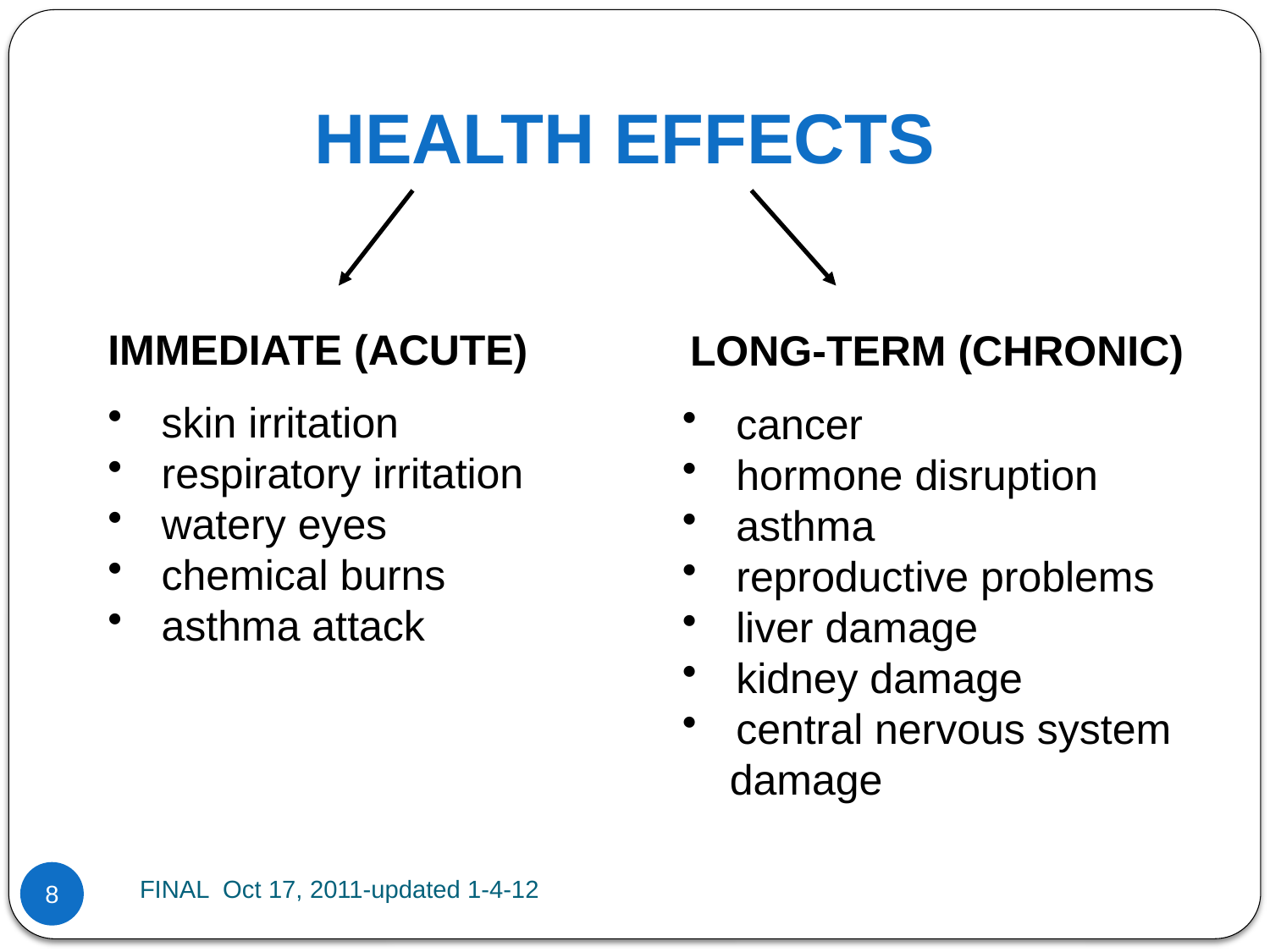

# HEALTH EFFECTS

LONG-TERM (CHRONIC)
IMMEDIATE (ACUTE)
  skin irritation
  respiratory irritation
  watery eyes
  chemical burns
  asthma attack
  cancer
  hormone disruption
  asthma
  reproductive problems
  liver damage
  kidney damage
  central nervous system
    damage
FINAL  Oct 17, 2011-updated 1-4-12
8